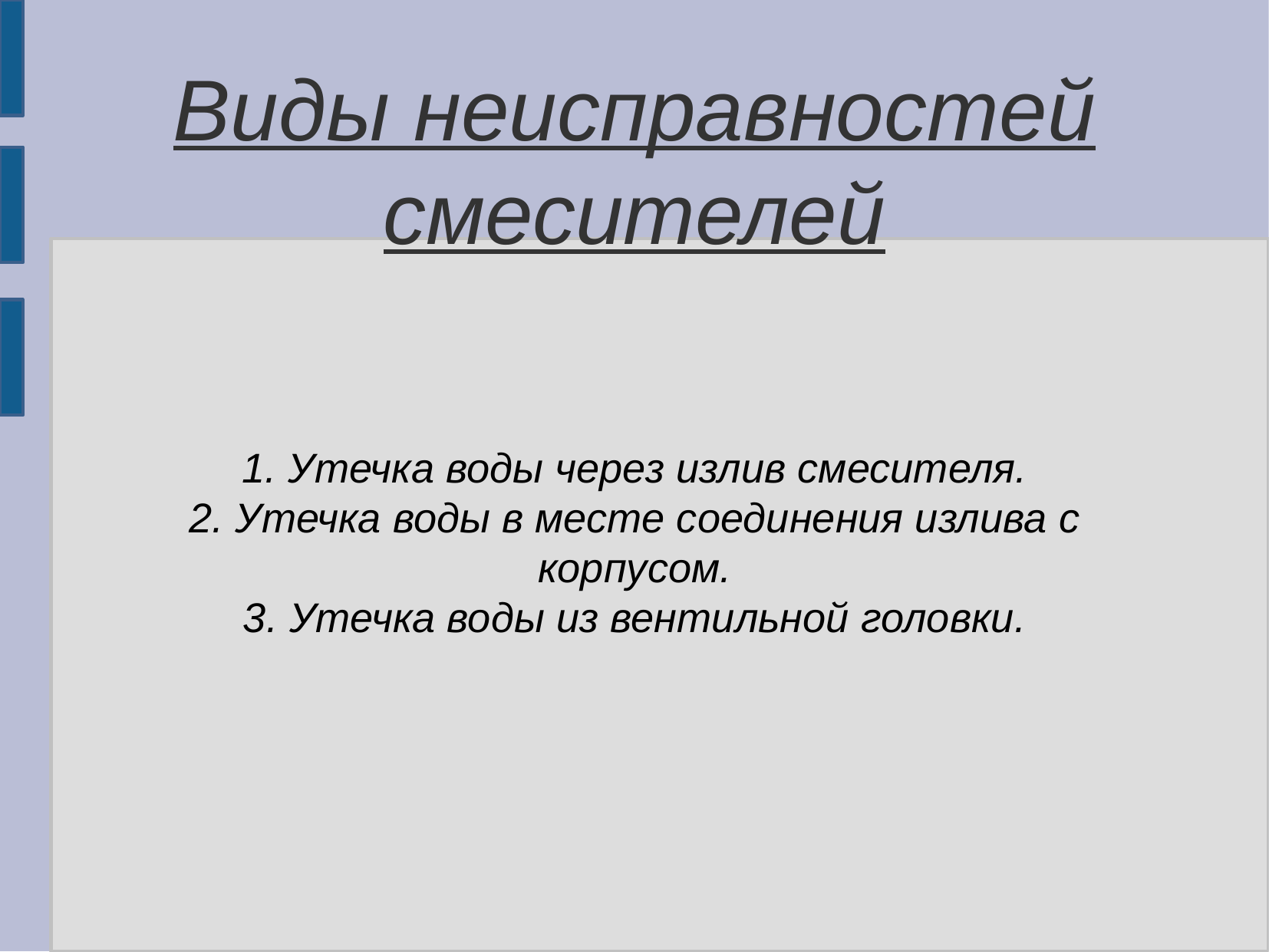

1. Утечка воды через излив смесителя.
2. Утечка воды в месте соединения излива с корпусом.
3. Утечка воды из вентильной головки.

Виды неисправностей смесителей